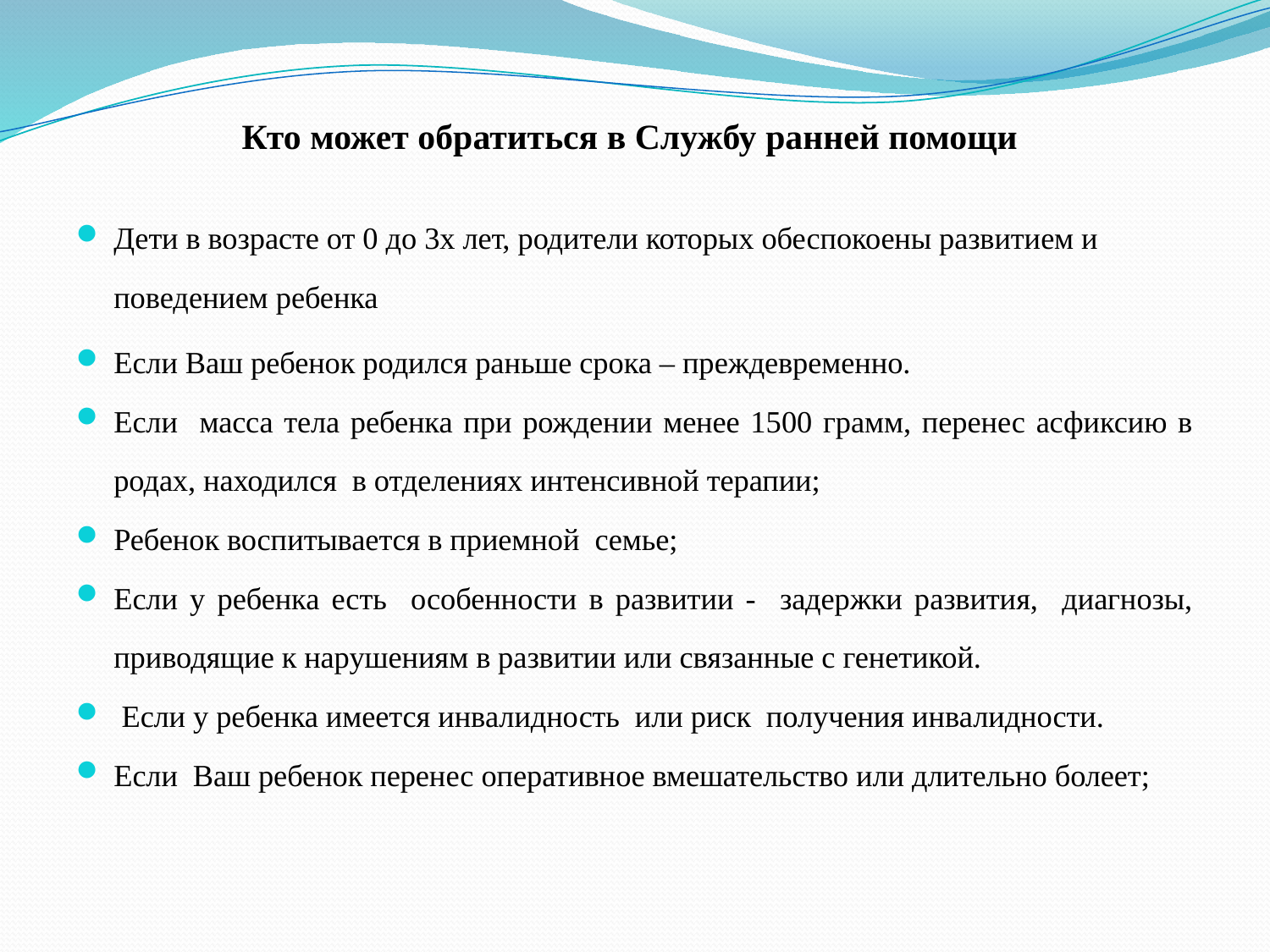

# Кто может обратиться в Службу ранней помощи

Дети в возрасте от 0 до 3х лет, родители которых обеспокоены развитием и поведением ребенка
Если Ваш ребенок родился раньше срока – преждевременно.
Если  масса тела ребенка при рождении менее 1500 грамм, перенес асфиксию в родах, находился  в отделениях интенсивной терапии;
Ребенок воспитывается в приемной  семье;
Если у ребенка есть  особенности в развитии -  задержки развития,  диагнозы, приводящие к нарушениям в развитии или связанные с генетикой.
 Если у ребенка имеется инвалидность  или риск  получения инвалидности.
Если  Ваш ребенок перенес оперативное вмешательство или длительно болеет;